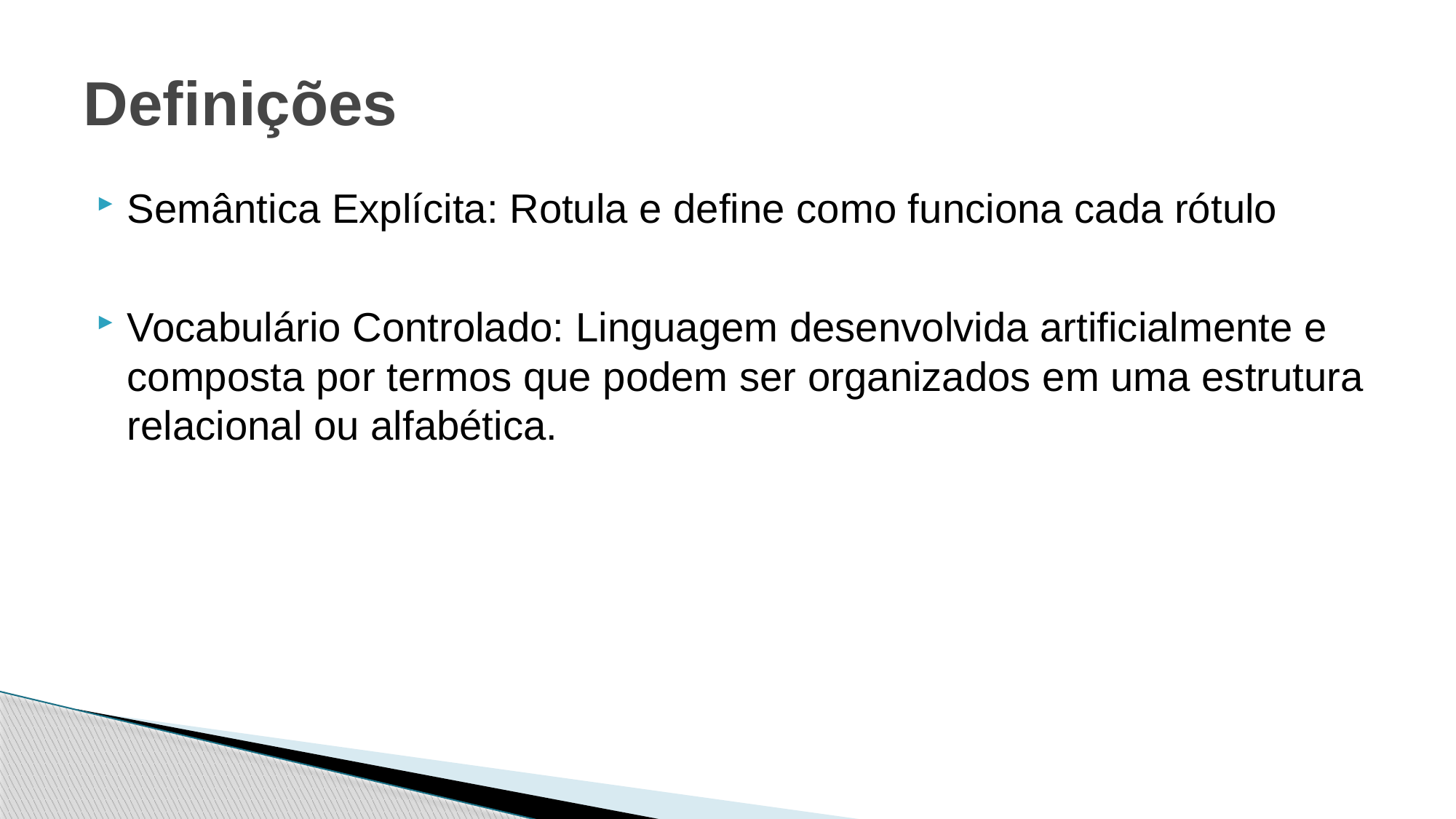

# Definições
Semântica Explícita: Rotula e define como funciona cada rótulo

Vocabulário Controlado: Linguagem desenvolvida artificialmente e composta por termos que podem ser organizados em uma estrutura relacional ou alfabética.